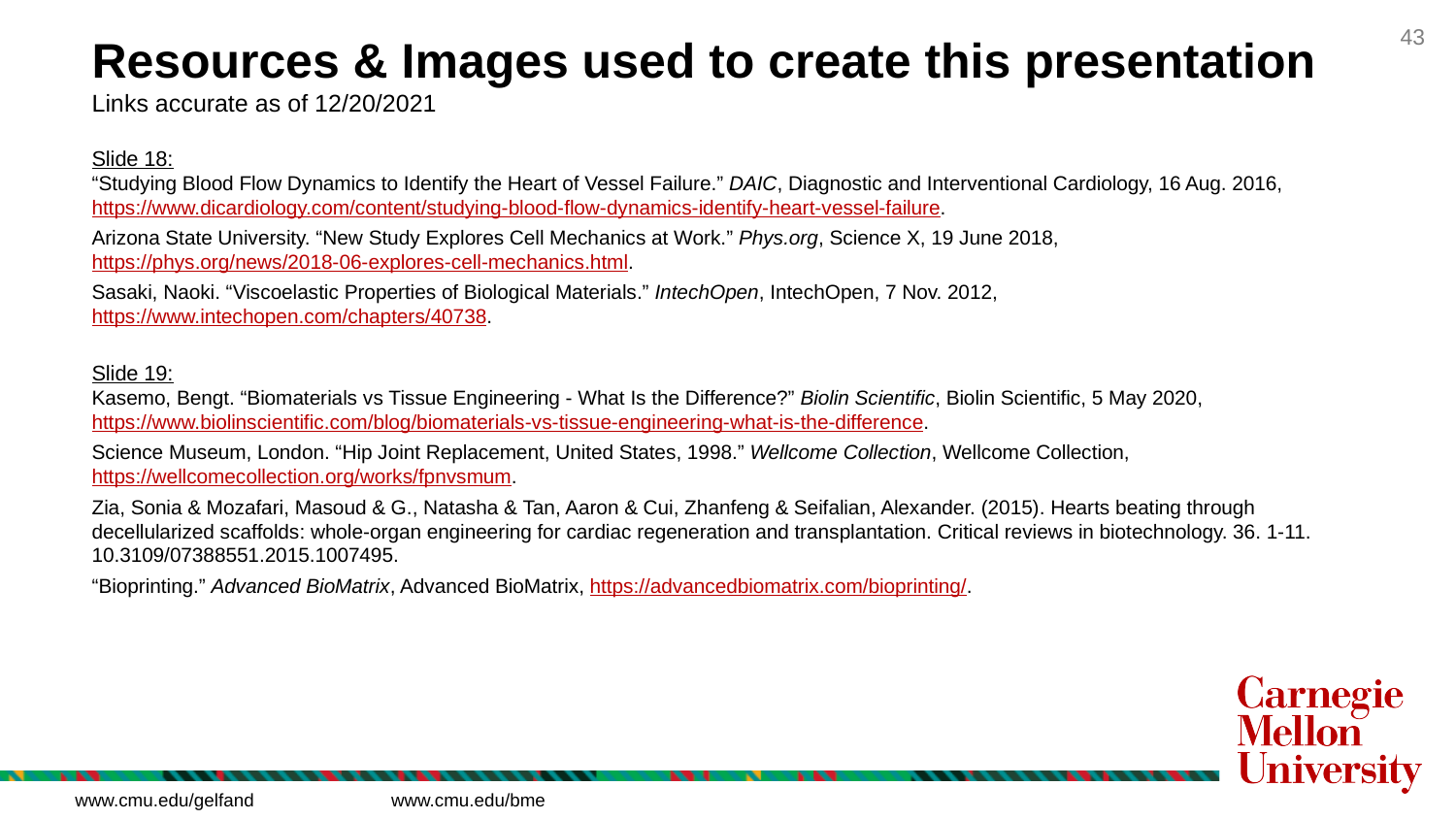

Resources & Images used to create this presentation
Links accurate as of 12/20/2021
Slide 18:
“Studying Blood Flow Dynamics to Identify the Heart of Vessel Failure.” DAIC, Diagnostic and Interventional Cardiology, 16 Aug. 2016, https://www.dicardiology.com/content/studying-blood-flow-dynamics-identify-heart-vessel-failure.
Arizona State University. “New Study Explores Cell Mechanics at Work.” Phys.org, Science X, 19 June 2018, https://phys.org/news/2018-06-explores-cell-mechanics.html.
Sasaki, Naoki. “Viscoelastic Properties of Biological Materials.” IntechOpen, IntechOpen, 7 Nov. 2012, https://www.intechopen.com/chapters/40738.

Slide 19:
Kasemo, Bengt. “Biomaterials vs Tissue Engineering - What Is the Difference?” Biolin Scientific, Biolin Scientific, 5 May 2020, https://www.biolinscientific.com/blog/biomaterials-vs-tissue-engineering-what-is-the-difference.
Science Museum, London. “Hip Joint Replacement, United States, 1998.” Wellcome Collection, Wellcome Collection, https://wellcomecollection.org/works/fpnvsmum.
Zia, Sonia & Mozafari, Masoud & G., Natasha & Tan, Aaron & Cui, Zhanfeng & Seifalian, Alexander. (2015). Hearts beating through decellularized scaffolds: whole-organ engineering for cardiac regeneration and transplantation. Critical reviews in biotechnology. 36. 1-11. 10.3109/07388551.2015.1007495.
“Bioprinting.” Advanced BioMatrix, Advanced BioMatrix, https://advancedbiomatrix.com/bioprinting/.